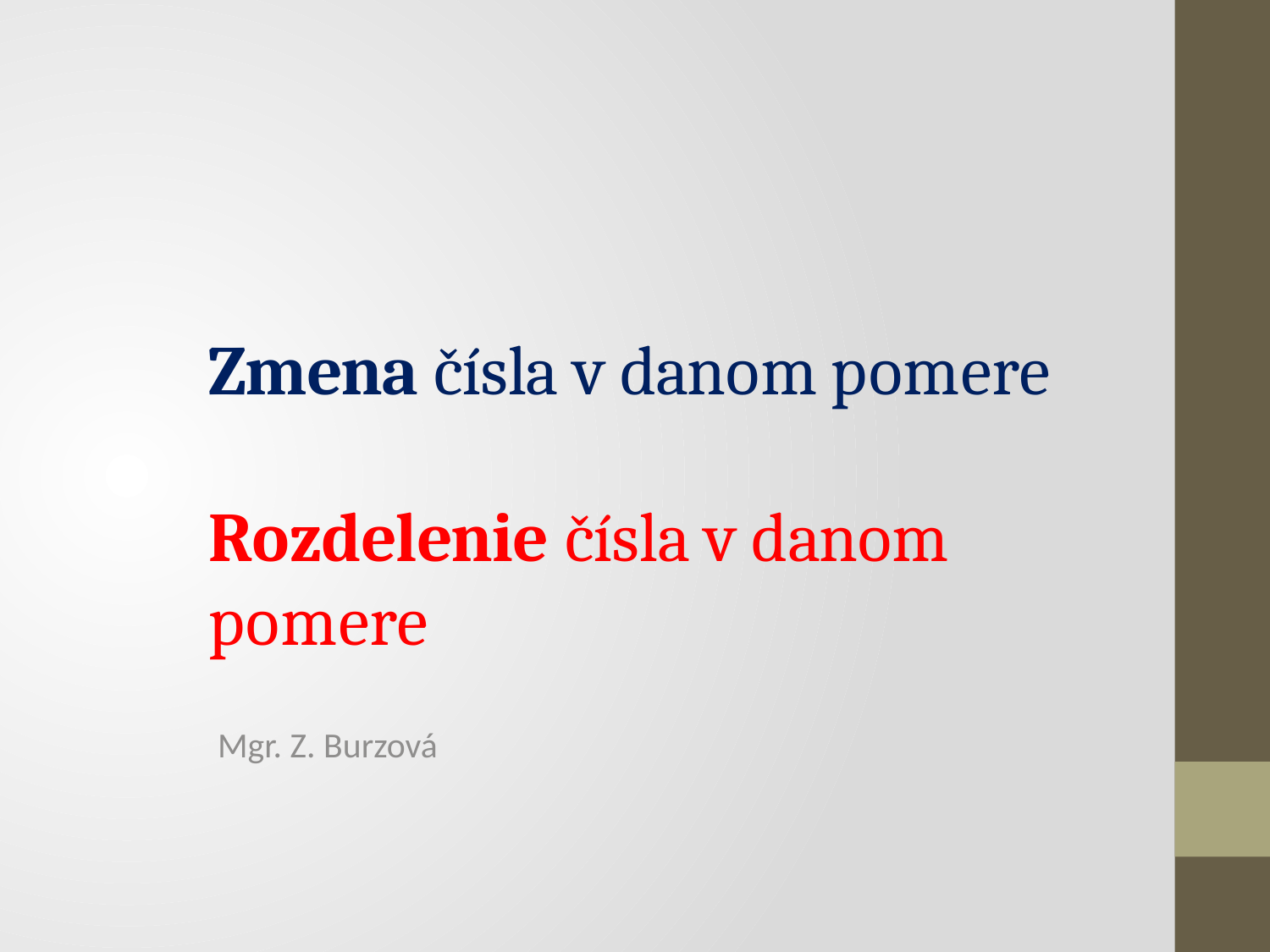

# Zmena čísla v danom pomere Rozdelenie čísla v danom pomere
Mgr. Z. Burzová